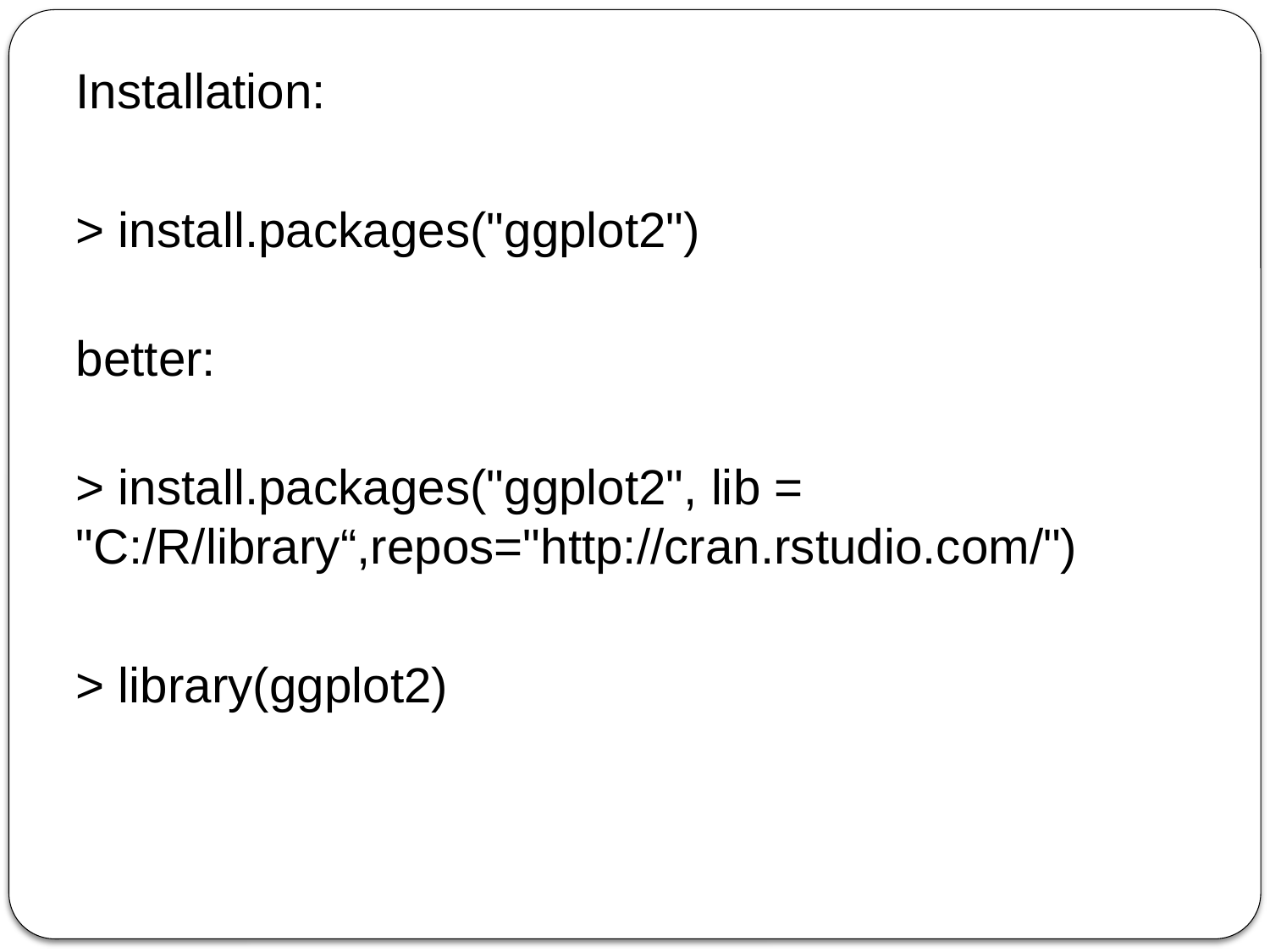

Installation:

> install.packages("ggplot2")
better:
> install.packages("ggplot2", lib = "C:/R/library“,repos="http://cran.rstudio.com/")

> library(ggplot2)